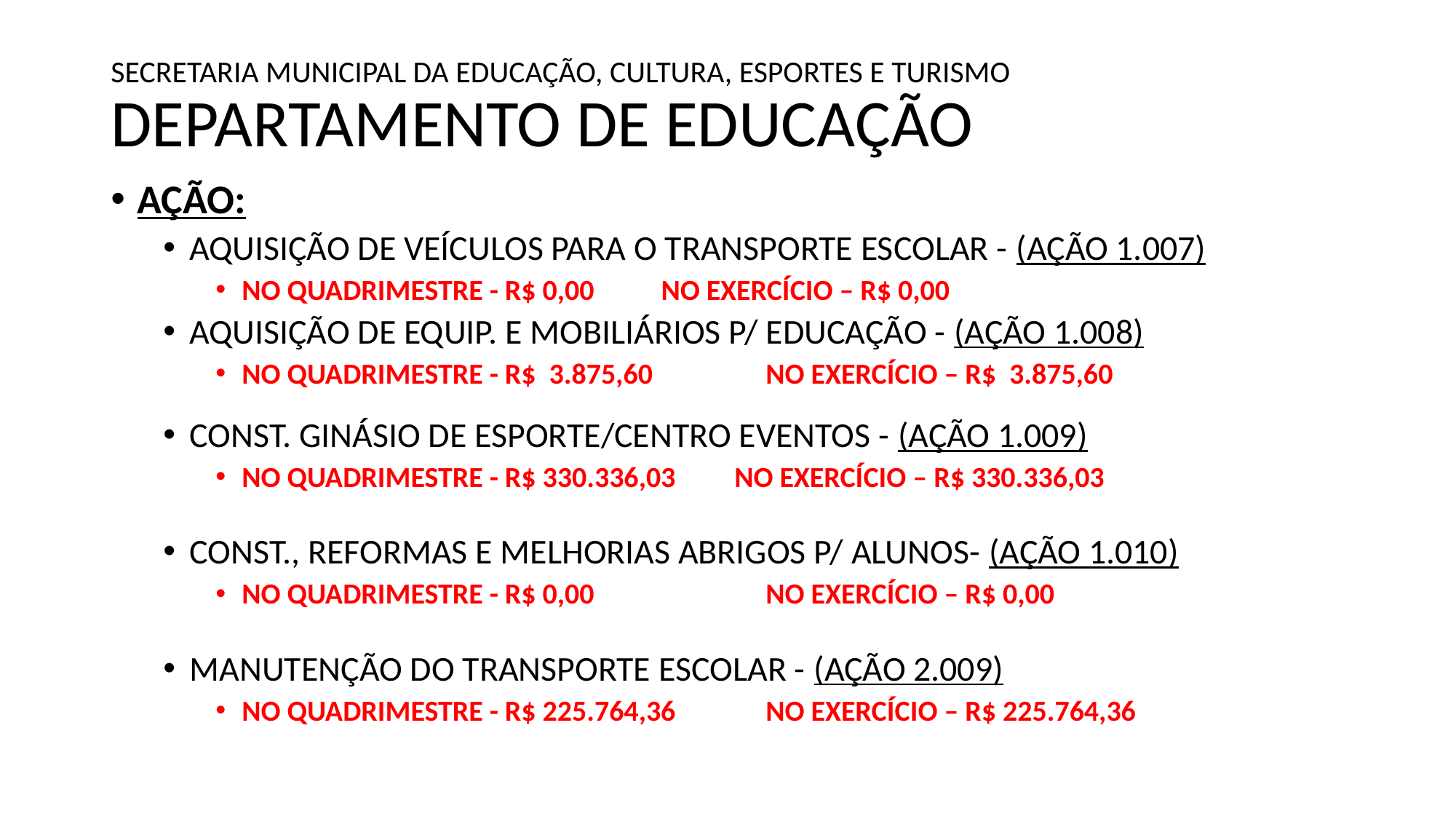

# SECRETARIA MUNICIPAL DA EDUCAÇÃO, CULTURA, ESPORTES E TURISMO DEPARTAMENTO DE EDUCAÇÃO
AÇÃO:
AQUISIÇÃO DE VEÍCULOS PARA O TRANSPORTE ESCOLAR - (AÇÃO 1.007)
NO QUADRIMESTRE - R$ 0,00          	NO EXERCÍCIO – R$ 0,00
AQUISIÇÃO DE EQUIP. E MOBILIÁRIOS P/ EDUCAÇÃO - (AÇÃO 1.008)
NO QUADRIMESTRE - R$  3.875,60          	NO EXERCÍCIO – R$  3.875,60

CONST. GINÁSIO DE ESPORTE/CENTRO EVENTOS - (AÇÃO 1.009)
NO QUADRIMESTRE - R$ 330.336,03         NO EXERCÍCIO – R$ 330.336,03

CONST., REFORMAS E MELHORIAS ABRIGOS P/ ALUNOS- (AÇÃO 1.010)
NO QUADRIMESTRE - R$ 0,00               	NO EXERCÍCIO – R$ 0,00

MANUTENÇÃO DO TRANSPORTE ESCOLAR - (AÇÃO 2.009)
NO QUADRIMESTRE - R$ 225.764,36	NO EXERCÍCIO – R$ 225.764,36